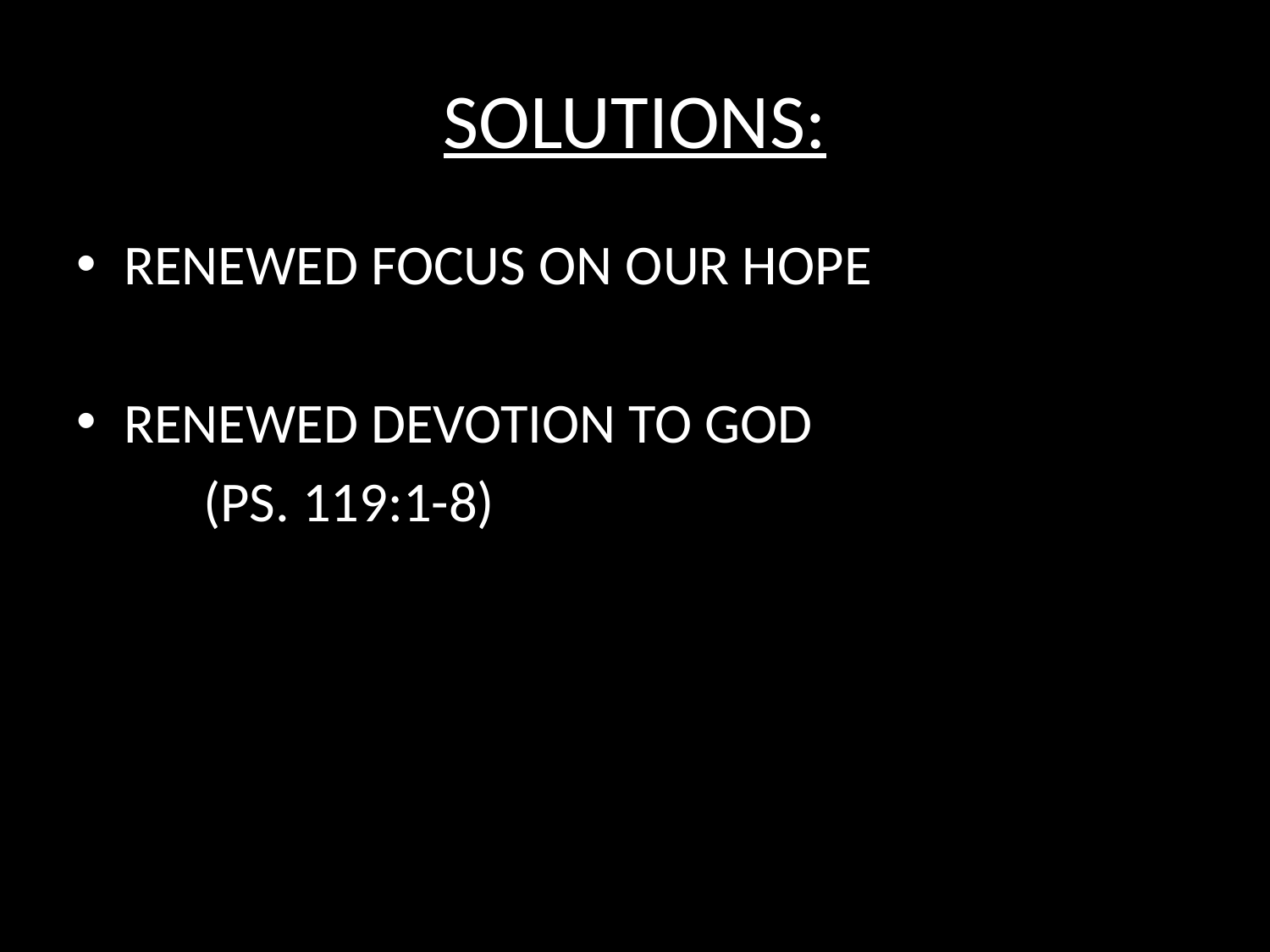

# SOLUTIONS:
RENEWED FOCUS ON OUR HOPE

RENEWED DEVOTION TO GOD
	(PS. 119:1-8)